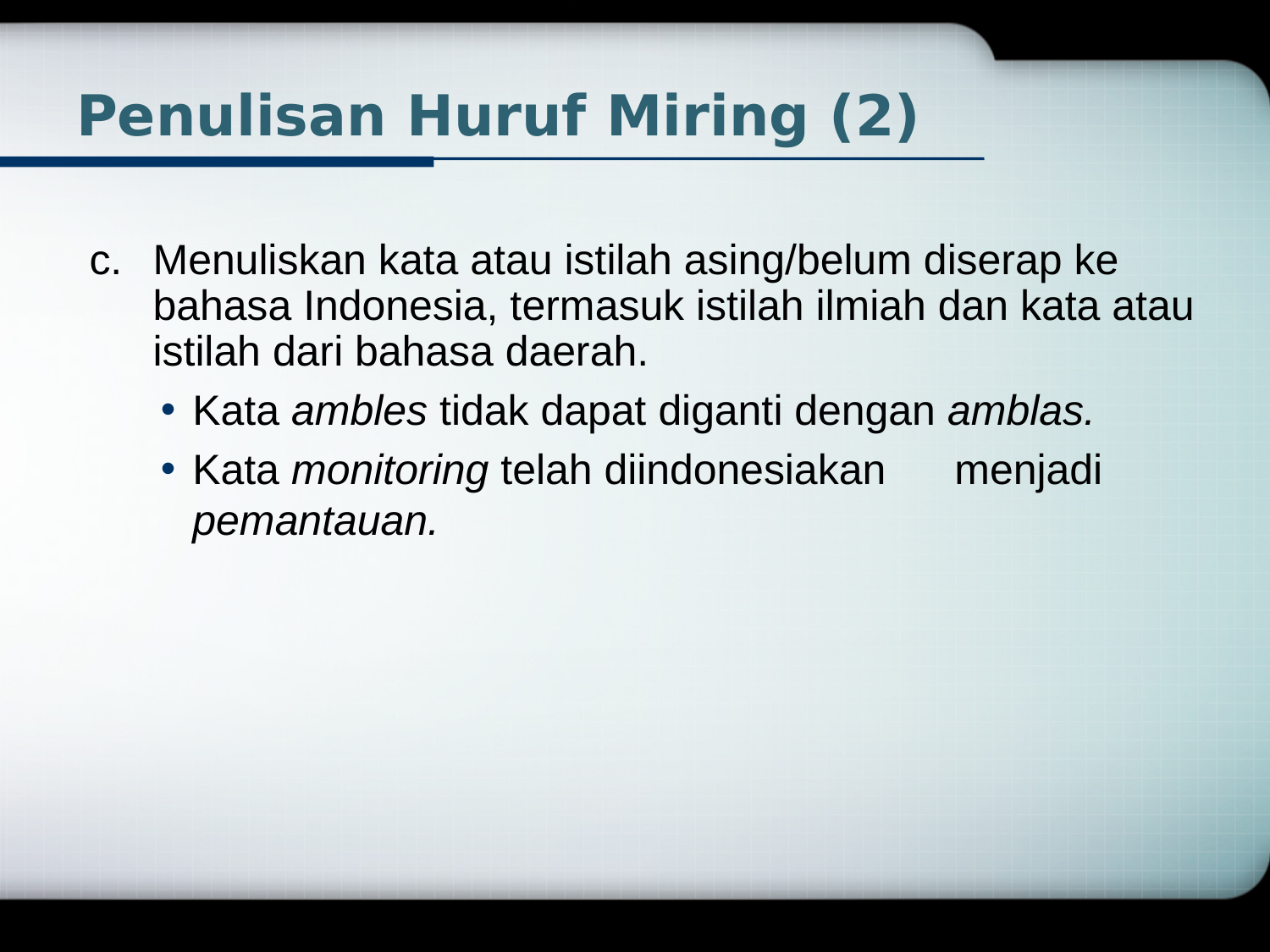

# Penulisan Huruf Miring (2)
c.	Menuliskan kata atau istilah asing/belum diserap ke bahasa Indonesia, termasuk istilah ilmiah dan kata atau istilah dari bahasa daerah.
Kata ambles tidak dapat diganti dengan amblas.
Kata monitoring telah diindonesiakan 	menjadi pemantauan.